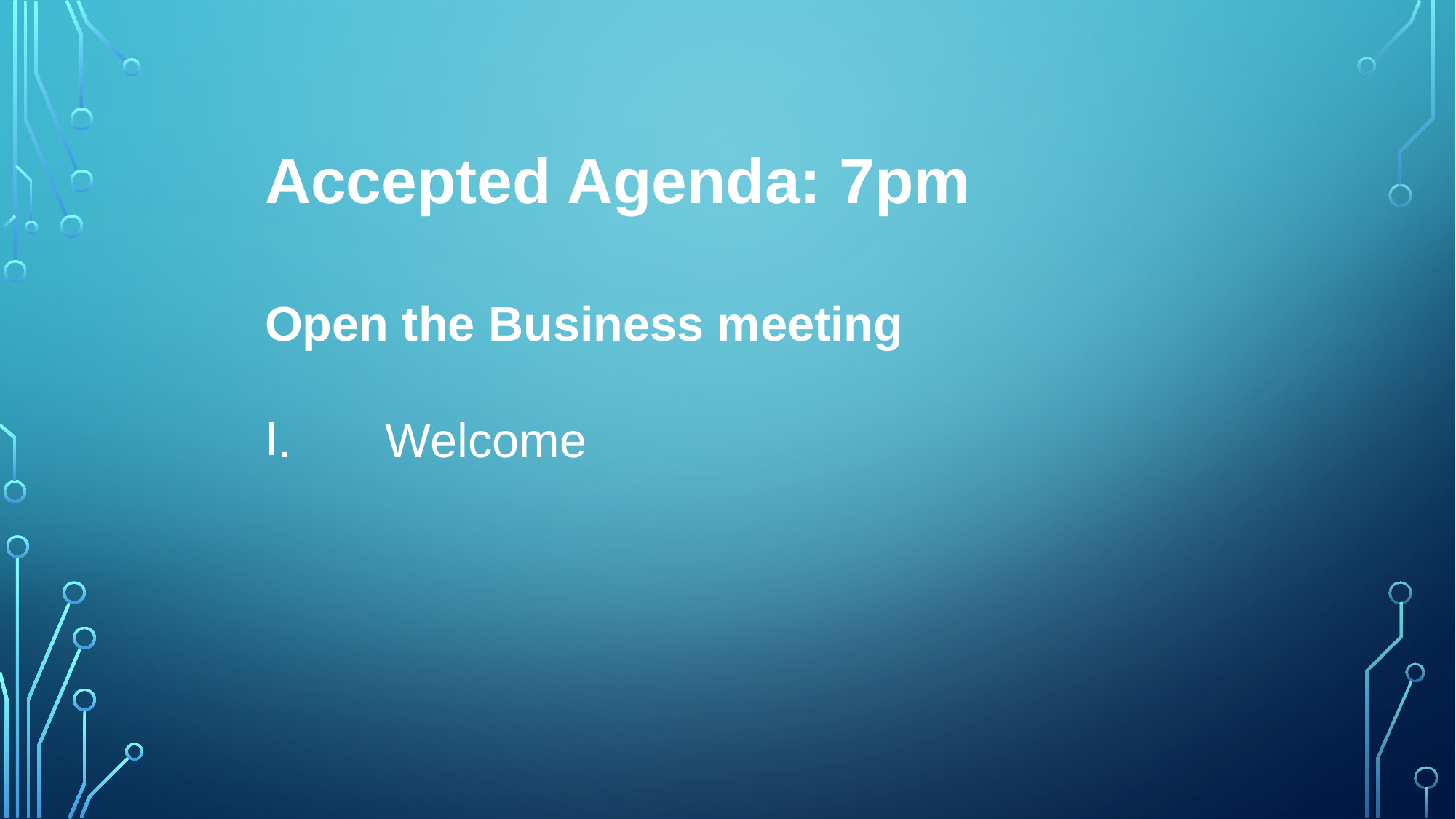

Accepted Agenda: 7pm

Open the Business meeting

.       Welcome